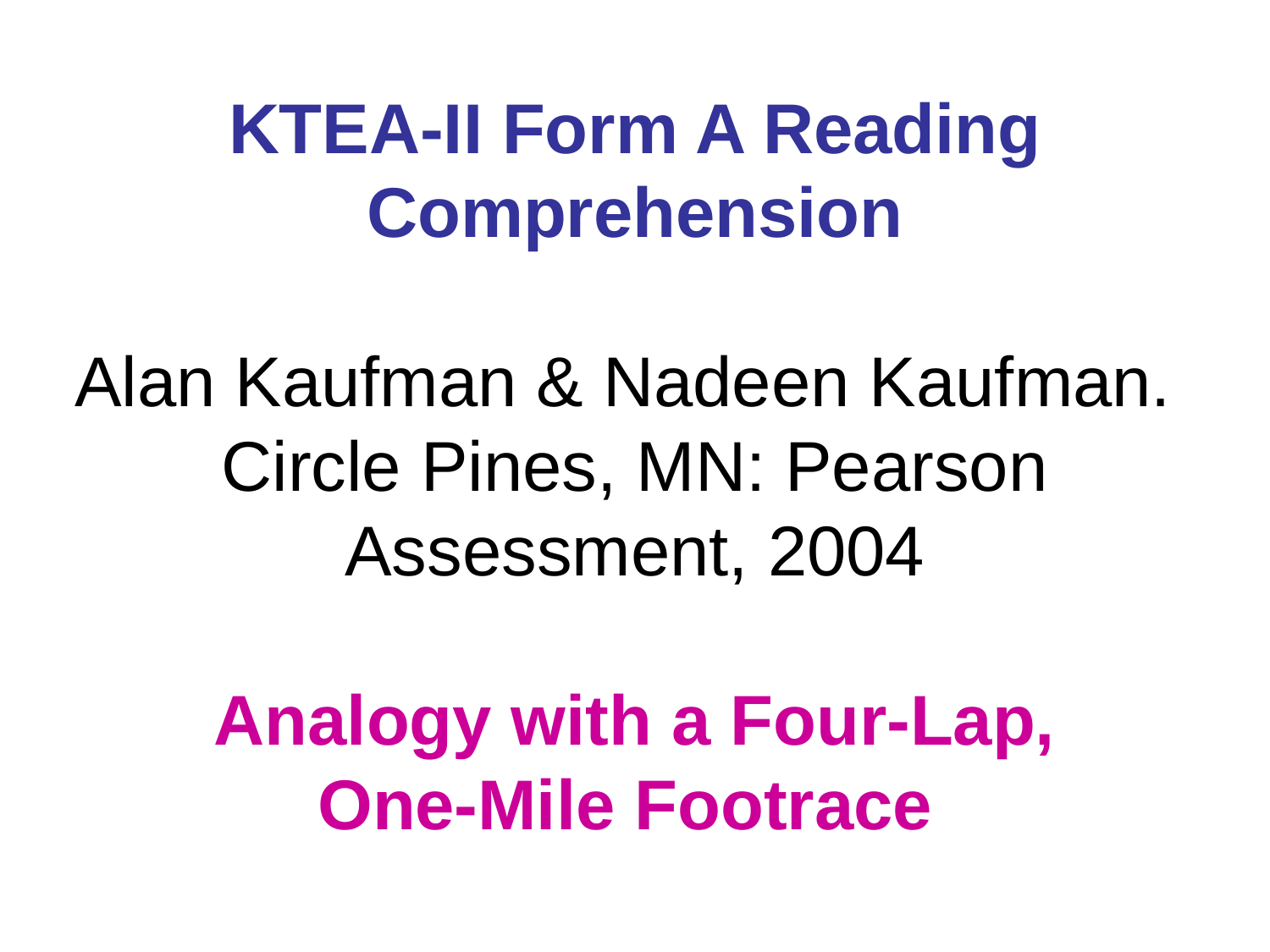

# KTEA-II Form A Reading Comprehension Alan Kaufman & Nadeen Kaufman. Circle Pines, MN: Pearson Assessment, 2004 Analogy with a Four-Lap, One-Mile Footrace